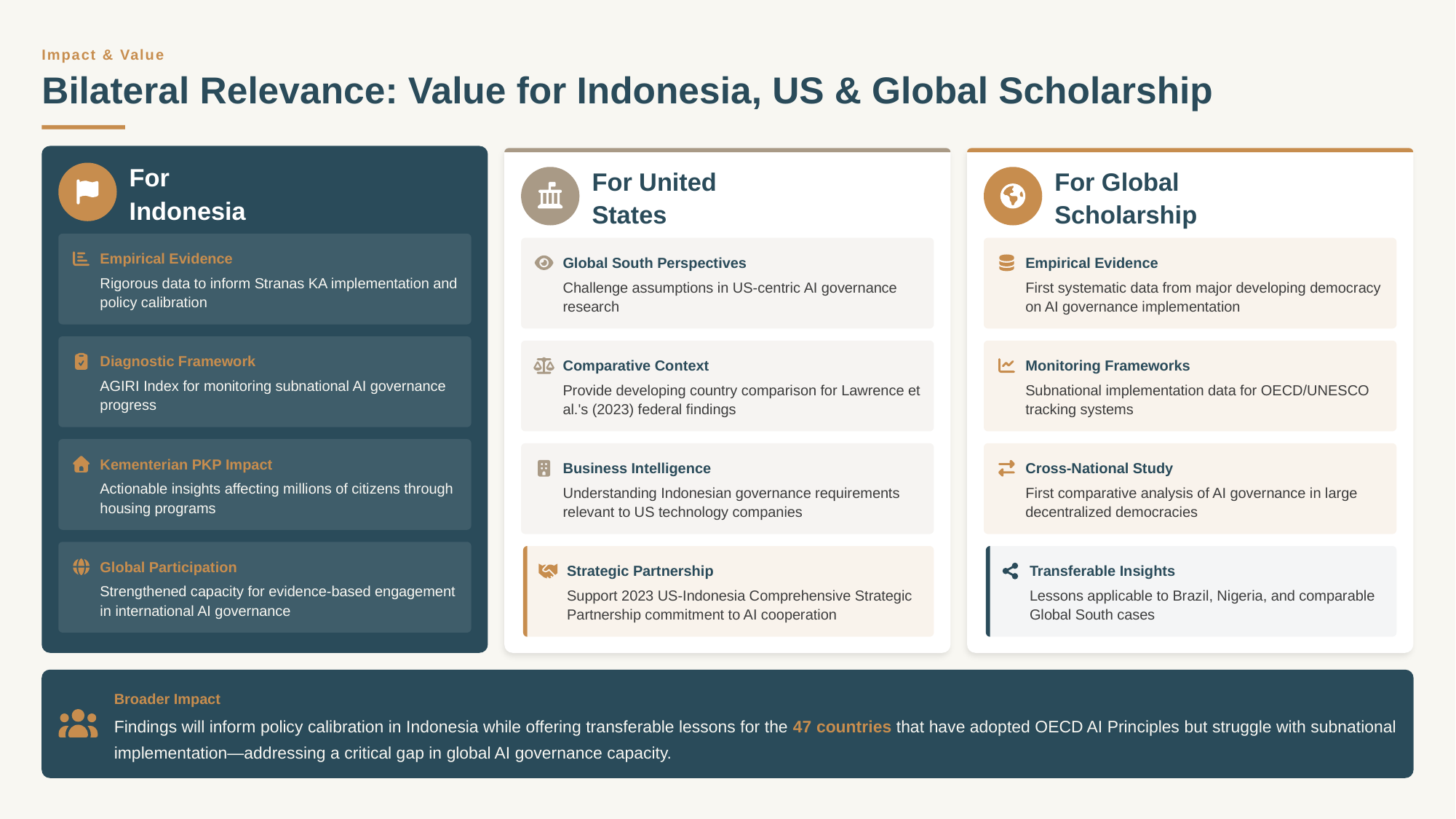

Impact & Value
Bilateral Relevance: Value for Indonesia, US & Global Scholarship

For Indonesia

For United States
For Global Scholarship

Empirical Evidence

Global South Perspectives
Empirical Evidence

Rigorous data to inform Stranas KA implementation and policy calibration
Challenge assumptions in US-centric AI governance research
First systematic data from major developing democracy on AI governance implementation

Diagnostic Framework

Comparative Context
Monitoring Frameworks

AGIRI Index for monitoring subnational AI governance progress
Provide developing country comparison for Lawrence et al.'s (2023) federal findings
Subnational implementation data for OECD/UNESCO tracking systems

Kementerian PKP Impact

Business Intelligence
Cross-National Study

Actionable insights affecting millions of citizens through housing programs
Understanding Indonesian governance requirements relevant to US technology companies
First comparative analysis of AI governance in large decentralized democracies

Global Participation

Strategic Partnership
Transferable Insights

Strengthened capacity for evidence-based engagement in international AI governance
Support 2023 US-Indonesia Comprehensive Strategic Partnership commitment to AI cooperation
Lessons applicable to Brazil, Nigeria, and comparable Global South cases

Broader Impact

Findings will inform policy calibration in Indonesia while offering transferable lessons for the 47 countries that have adopted OECD AI Principles but struggle with subnational implementation—addressing a critical gap in global AI governance capacity.